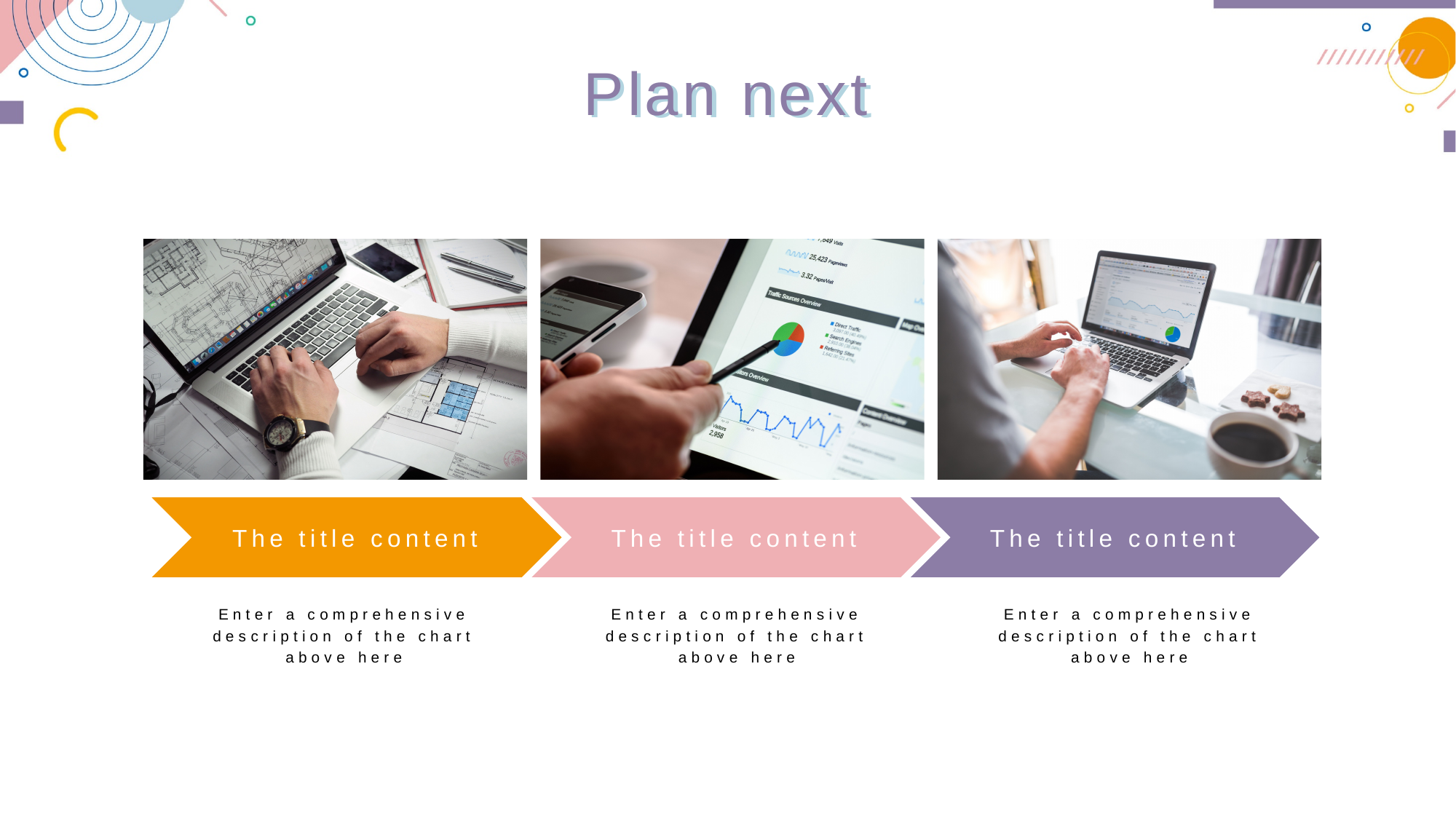

Plan next
Plan next

The title content
The title content
The title content
Enter a comprehensive description of the chart above here
Enter a comprehensive description of the chart above here
Enter a comprehensive description of the chart above here